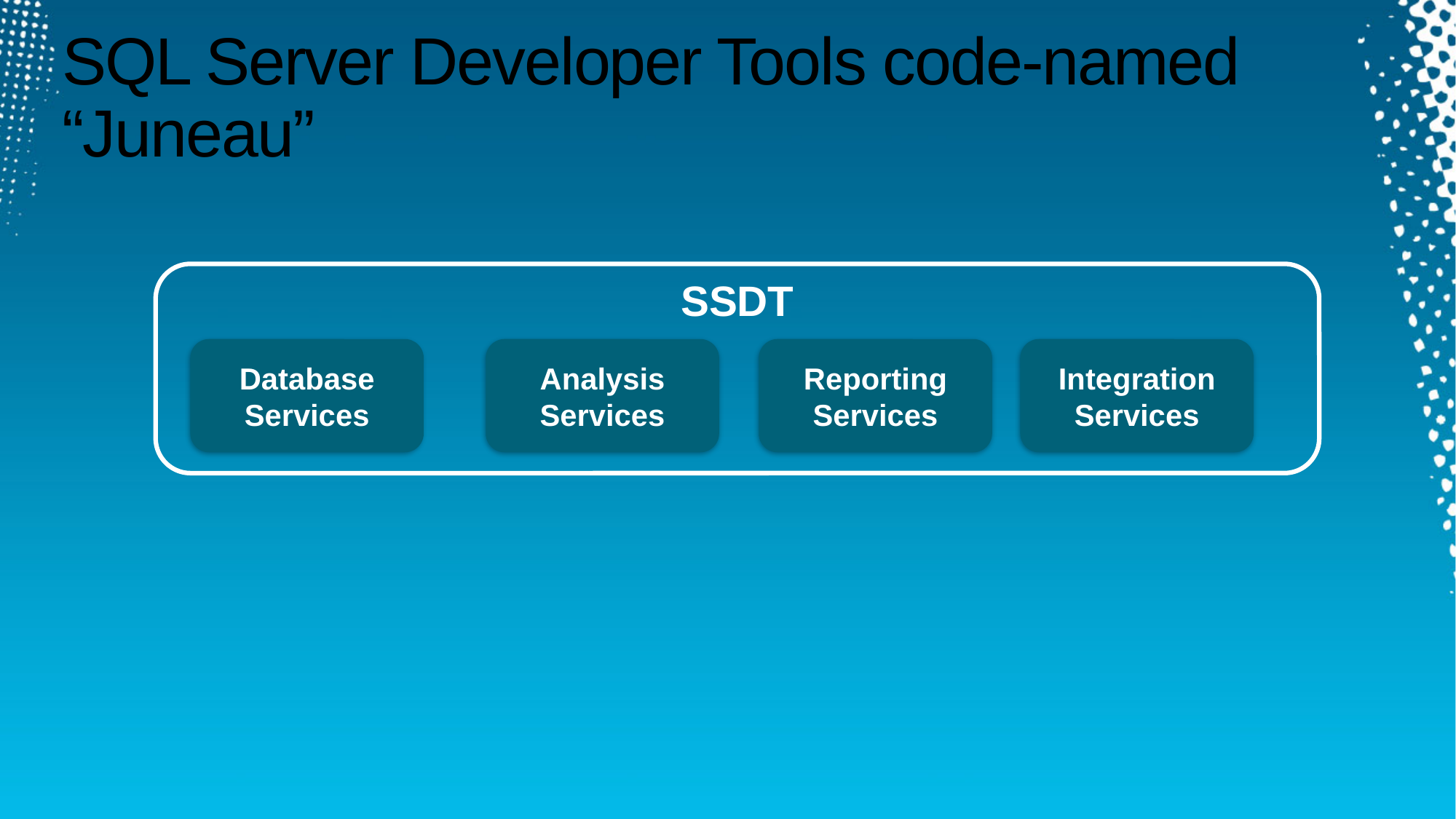

# SQL Server Developer Tools code-named “Juneau”
SSDT
Database
Services
Analysis Services
Reporting Services
Integration Services